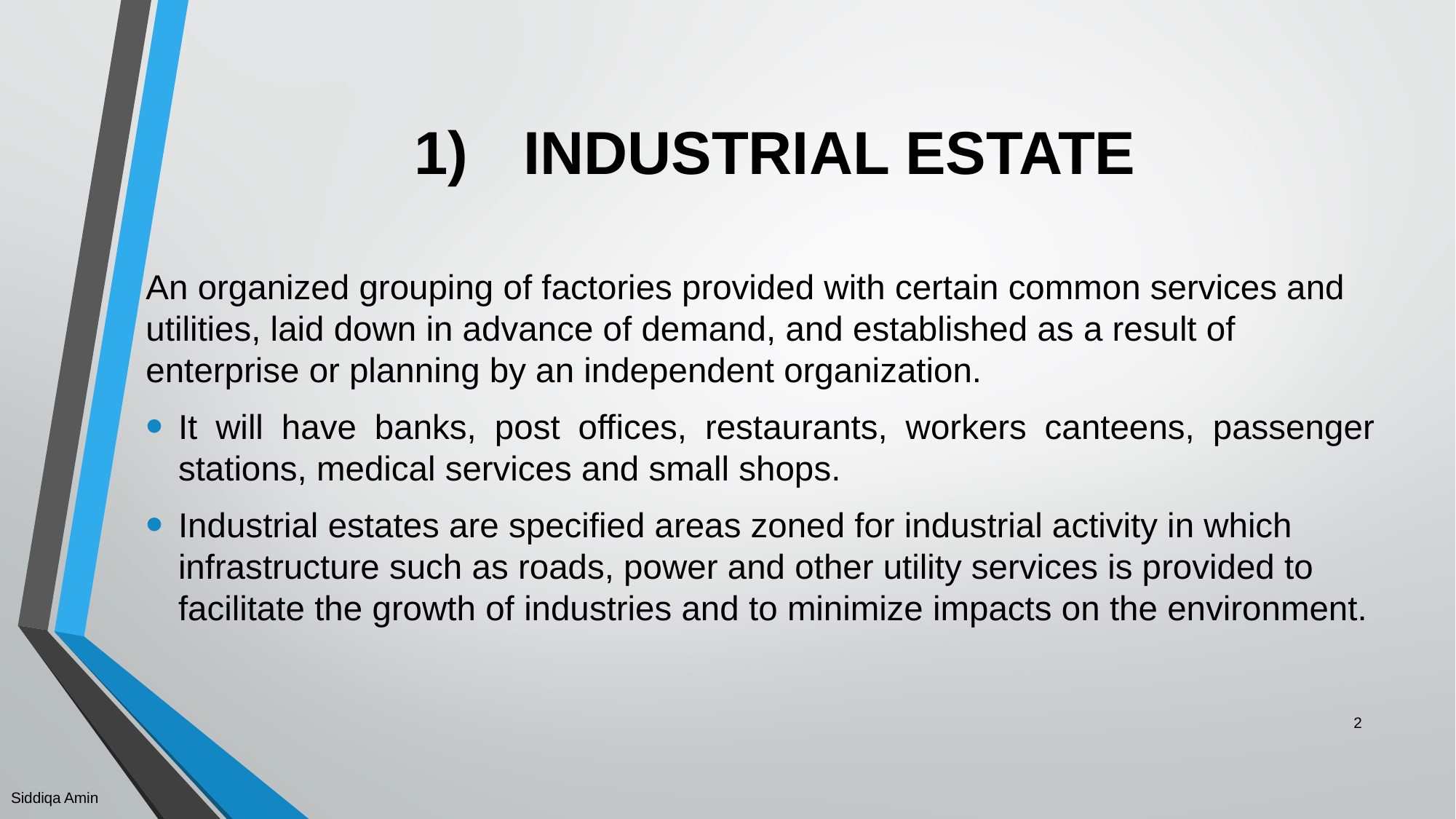

# 1)	INDUSTRIAL ESTATE
An organized grouping of factories provided with certain common services and utilities, laid down in advance of demand, and established as a result of enterprise or planning by an independent organization.
It will have banks, post offices, restaurants, workers canteens, passenger stations, medical services and small shops.
Industrial estates are specified areas zoned for industrial activity in which infrastructure such as roads, power and other utility services is provided to facilitate the growth of industries and to minimize impacts on the environment.

2
Siddiqa Amin